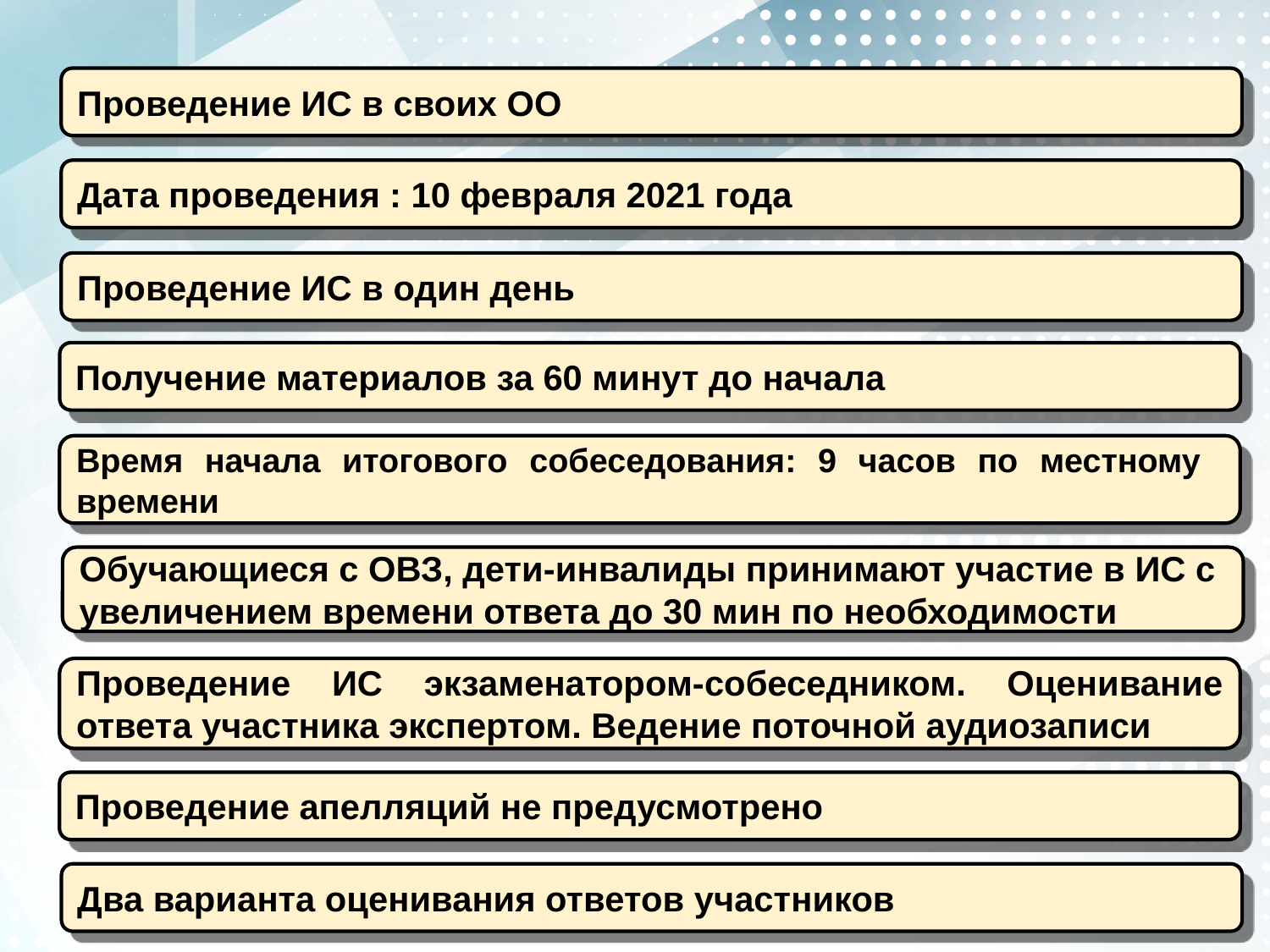

Проведение ИС в своих ОО
Дата проведения : 10 февраля 2021 года
Проведение ИС в один день
Получение материалов за 60 минут до начала
Время начала итогового собеседования: 9 часов по местному  времени
Обучающиеся с ОВЗ, дети-инвалиды принимают участие в ИС с увеличением времени ответа до 30 мин по необходимости
Проведение ИС экзаменатором-собеседником. Оценивание ответа участника экспертом. Ведение поточной аудиозаписи
Проведение апелляций не предусмотрено
Два варианта оценивания ответов участников